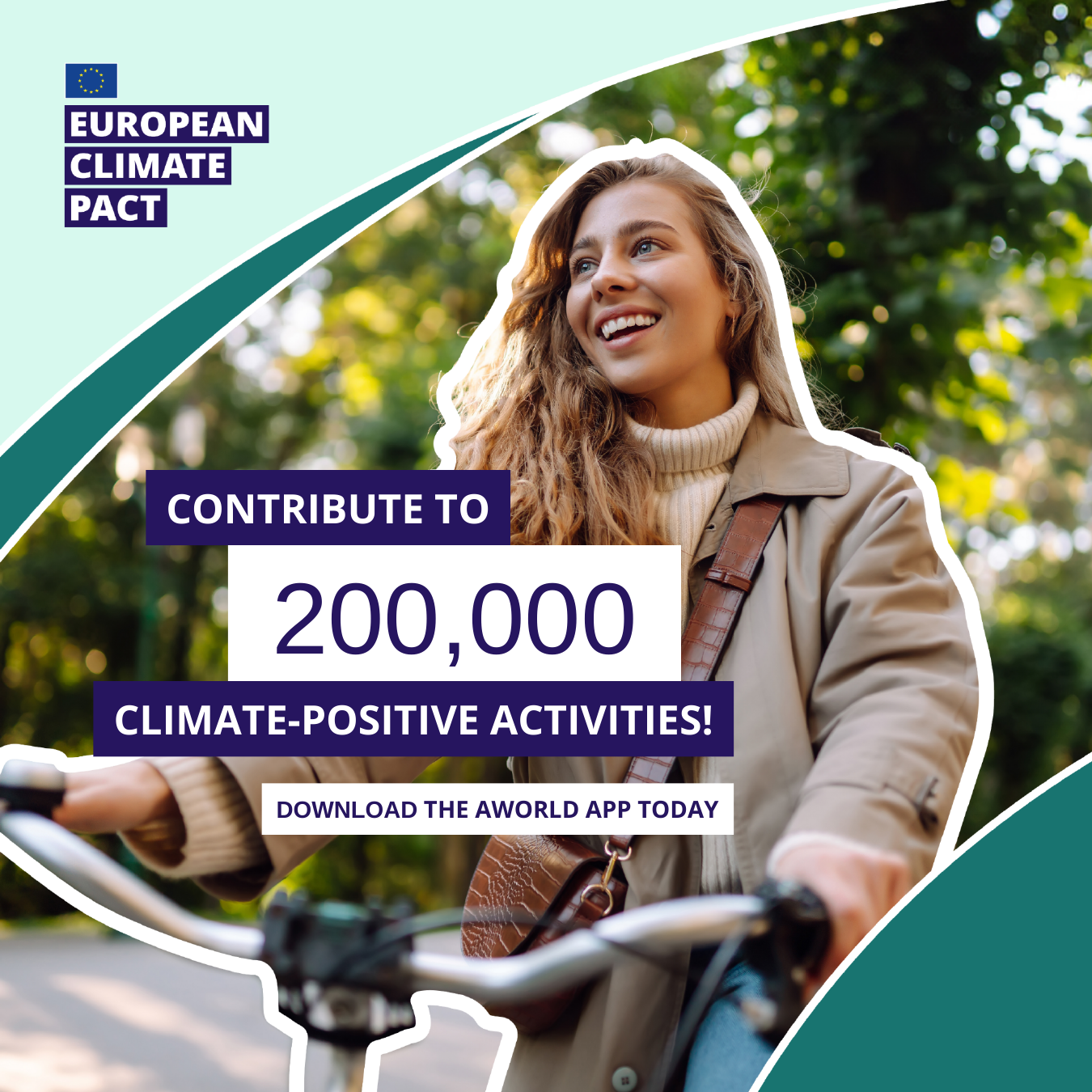

CONTRIBUTE TO
200,000
CLIMATE-POSITIVE ACTIVITIES!
DOWNLOAD THE AWORLD APP TODAY